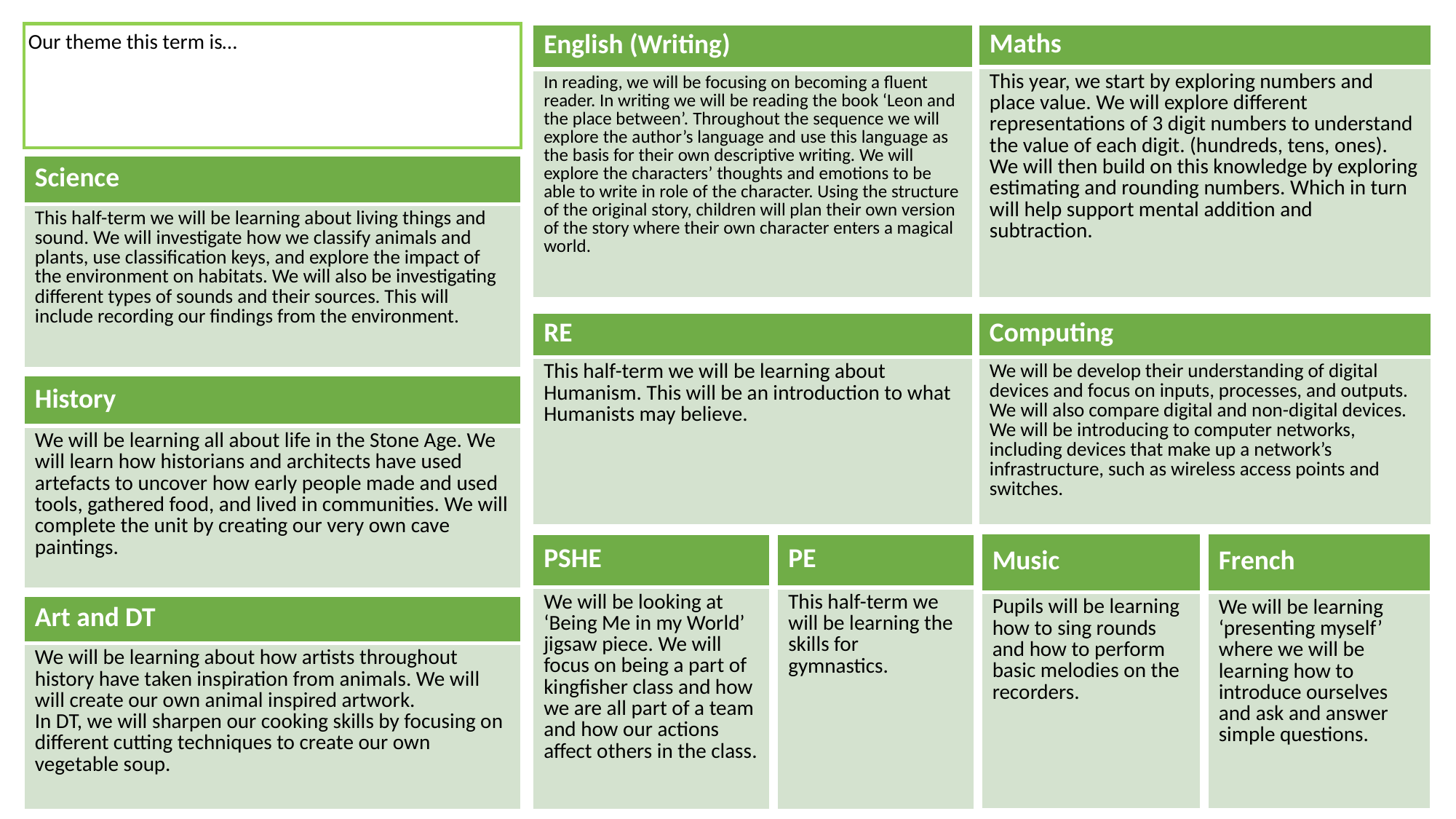

Our theme this term is…

| Maths |
| --- |
| This year, we start by exploring numbers and place value. We will explore different representations of 3 digit numbers to understand the value of each digit. (hundreds, tens, ones). We will then build on this knowledge by exploring estimating and rounding numbers. Which in turn will help support mental addition and subtraction. |
| English (Writing) |
| --- |
| In reading, we will be focusing on becoming a fluent reader. In writing we will be reading the book ‘Leon and the place between’. Throughout the sequence we will explore the author’s language and use this language as the basis for their own descriptive writing. We will explore the characters’ thoughts and emotions to be able to write in role of the character. Using the structure of the original story, children will plan their own version of the story where their own character enters a magical world. |
| Science |
| --- |
| This half-term we will be learning about living things and sound. We will investigate how we classify animals and plants, use classification keys, and explore the impact of the environment on habitats. We will also be investigating different types of sounds and their sources. This will include recording our findings from the environment. |
| Computing |
| --- |
| We will be develop their understanding of digital devices and focus on inputs, processes, and outputs. We will also compare digital and non-digital devices. We will be introducing to computer networks, including devices that make up a network’s infrastructure, such as wireless access points and switches. |
| RE |
| --- |
| This half-term we will be learning about Humanism. This will be an introduction to what Humanists may believe. |
| History |
| --- |
| We will be learning all about life in the Stone Age. We will learn how historians and architects have used artefacts to uncover how early people made and used tools, gathered food, and lived in communities. We will complete the unit by creating our very own cave paintings. |
| Music |
| --- |
| Pupils will be learning how to sing rounds and how to perform basic melodies on the recorders. |
| French |
| --- |
| We will be learning ‘presenting myself’ where we will be learning how to introduce ourselves and ask and answer simple questions. |
| PE |
| --- |
| This half-term we will be learning the skills for gymnastics. |
| PSHE |
| --- |
| We will be looking at ‘Being Me in my World’ jigsaw piece. We will focus on being a part of kingfisher class and how we are all part of a team and how our actions affect others in the class. |
| Art and DT |
| --- |
| We will be learning about how artists throughout history have taken inspiration from animals. We will will create our own animal inspired artwork. In DT, we will sharpen our cooking skills by focusing on different cutting techniques to create our own vegetable soup. |